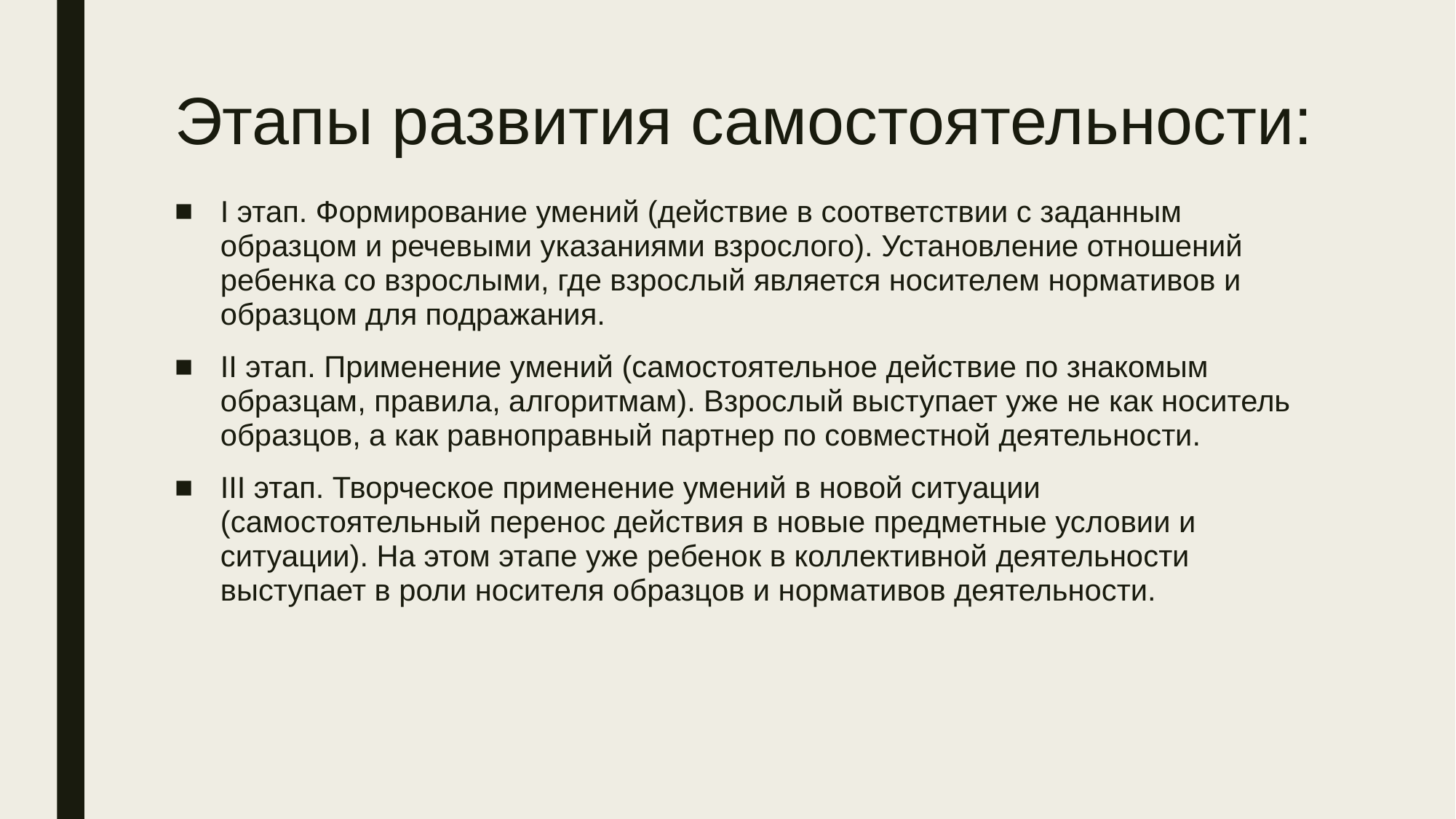

# Этапы развития самостоятельности:
I этап. Формирование умений (действие в соответствии с заданным образцом и речевыми указаниями взрослого). Установление отношений ребенка со взрослыми, где взрослый является носителем нормативов и образцом для подражания.
II этап. Применение умений (самостоятельное действие по знакомым образцам, правила, алгоритмам). Взрослый выступает уже не как носитель образцов, а как равноправный партнер по совместной деятельности.
III этап. Творческое применение умений в новой ситуации (самостоятельный перенос действия в новые предметные условии и ситуации). На этом этапе уже ребенок в коллективной деятельности выступает в роли носителя образцов и нормативов деятельности.